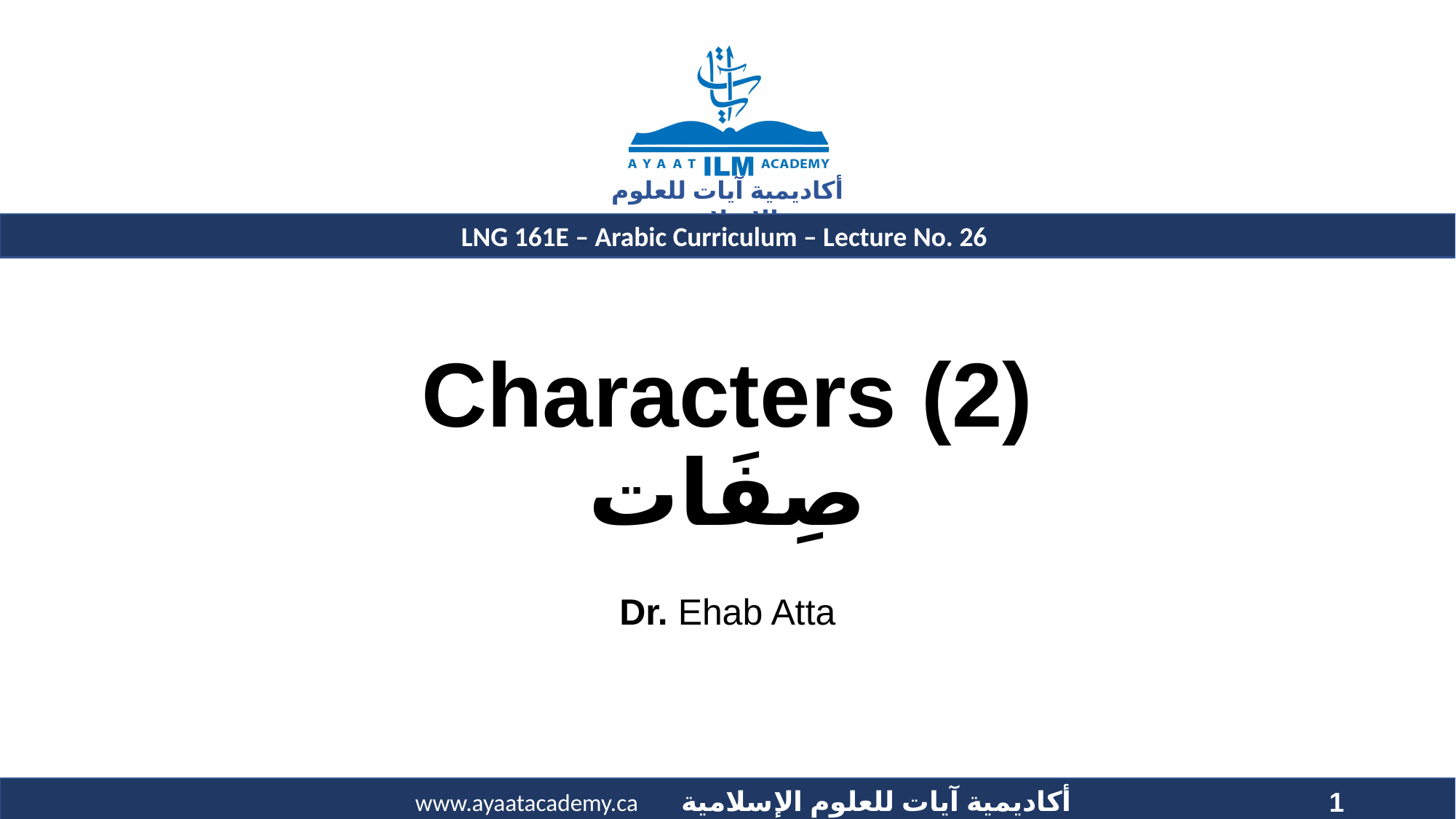

# Characters (2) صِفَات
Dr. Ehab Atta
1